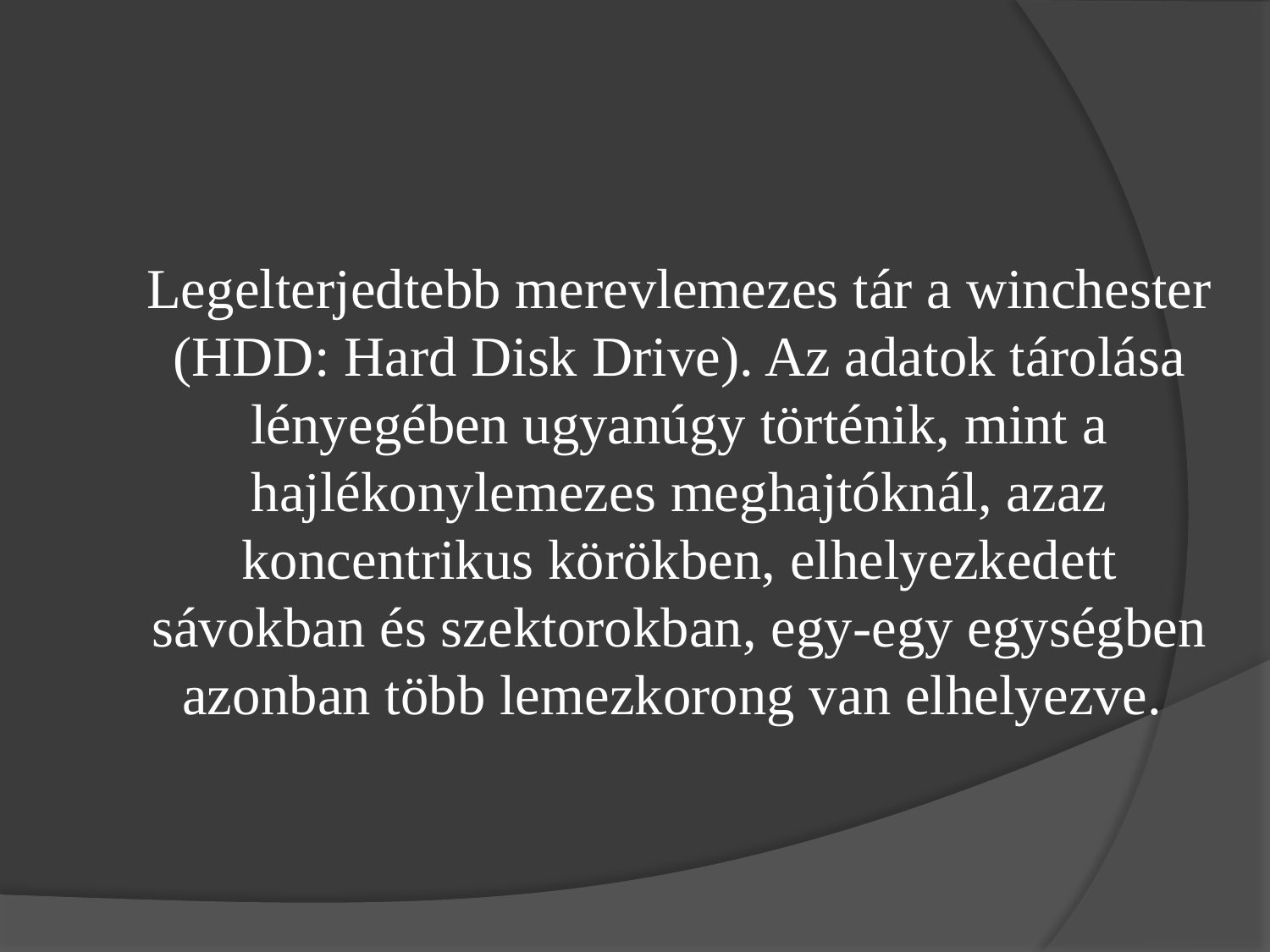

Legelterjedtebb merevlemezes tár a winchester (HDD: Hard Disk Drive). Az adatok tárolása lényegében ugyanúgy történik, mint a hajlékonylemezes meghajtóknál, azaz koncentrikus körökben, elhelyezkedett sávokban és szektorokban, egy-egy egységben azonban több lemezkorong van elhelyezve.